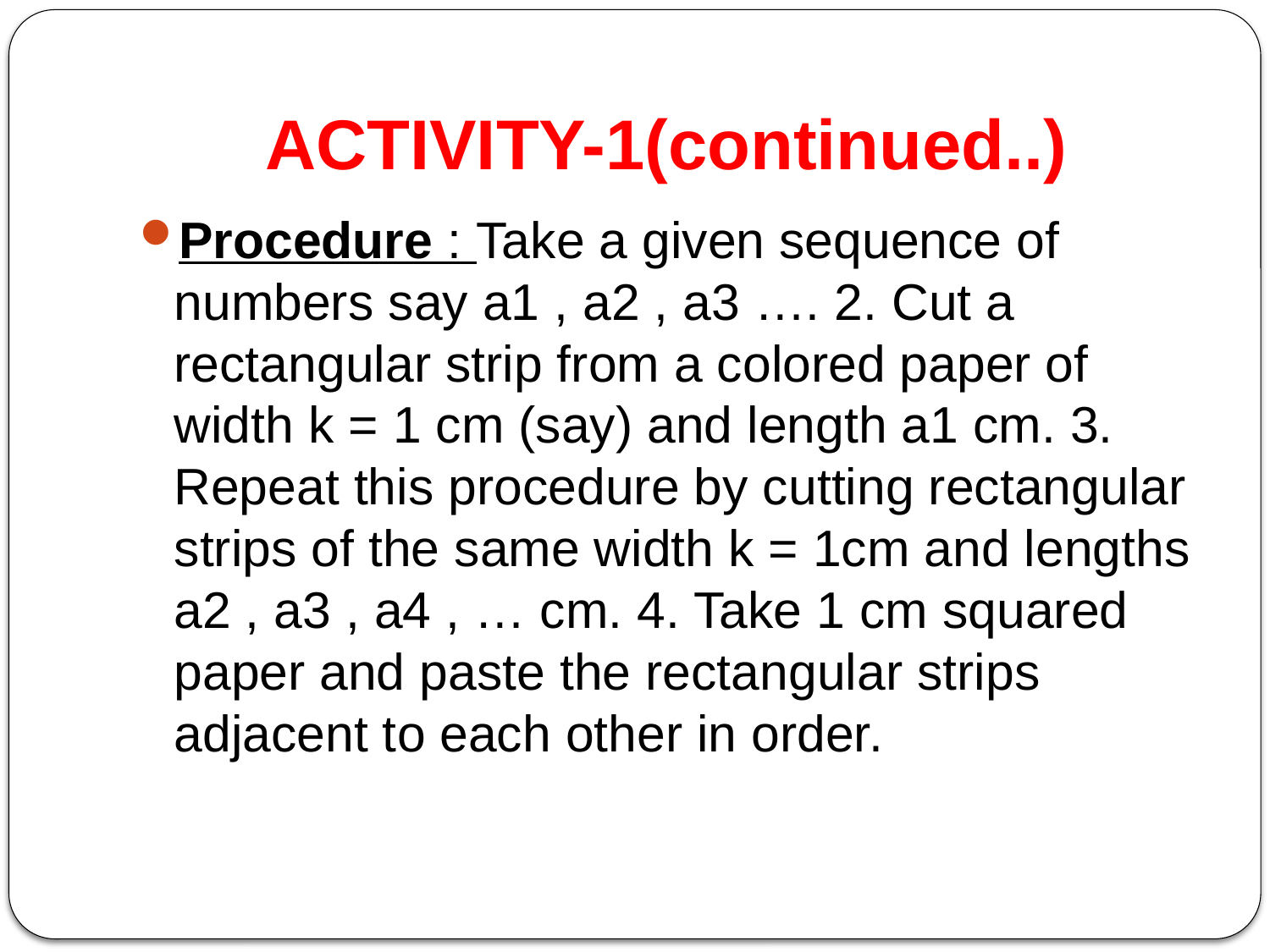

# ACTIVITY-1(continued..)
Procedure : Take a given sequence of numbers say a1 , a2 , a3 …. 2. Cut a rectangular strip from a colored paper of width k = 1 cm (say) and length a1 cm. 3. Repeat this procedure by cutting rectangular strips of the same width k = 1cm and lengths a2 , a3 , a4 , … cm. 4. Take 1 cm squared paper and paste the rectangular strips adjacent to each other in order.